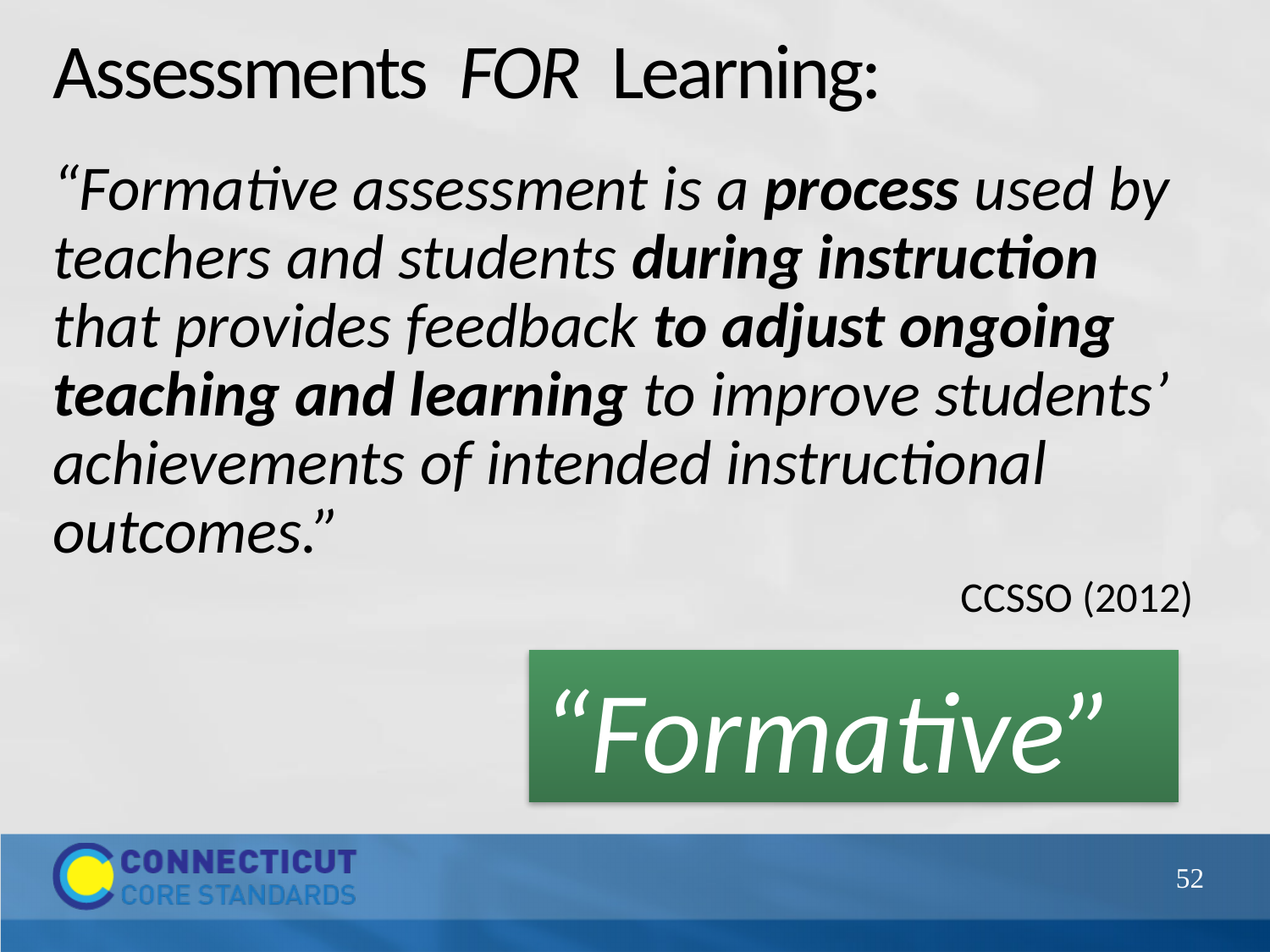

# Assessments  FOR  Learning:
“Formative assessment is a process used by teachers and students during instruction that provides feedback to adjust ongoing teaching and learning to improve students’ achievements of intended instructional outcomes.”
CCSSO (2012)
“Formative”
“Summative”

52